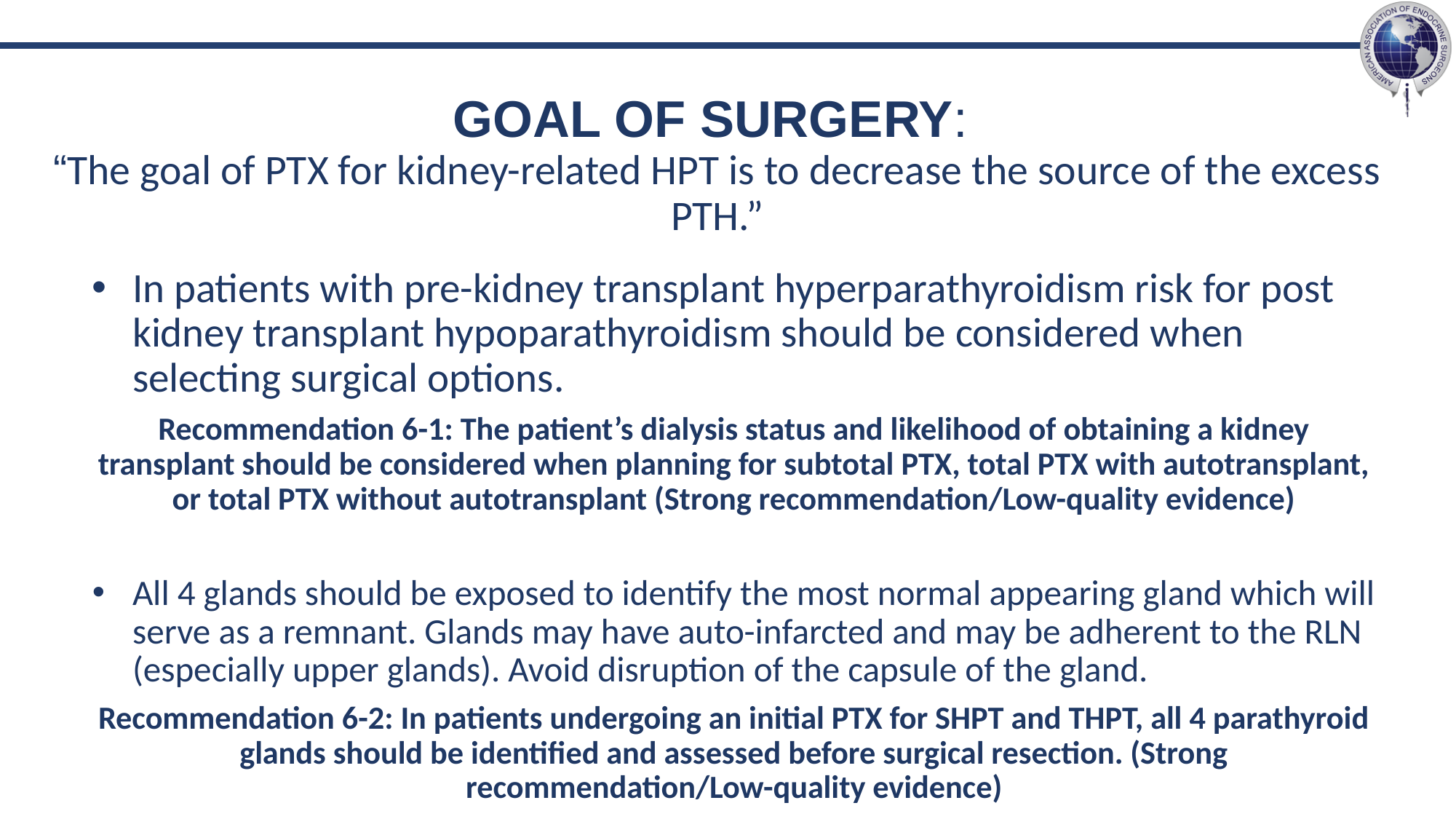

# GOAL OF SURGERY: “The goal of PTX for kidney-related HPT is to decrease the source of the excess PTH.”
In patients with pre-kidney transplant hyperparathyroidism risk for post kidney transplant hypoparathyroidism should be considered when selecting surgical options.
Recommendation 6-1: The patient’s dialysis status and likelihood of obtaining a kidney transplant should be considered when planning for subtotal PTX, total PTX with autotransplant, or total PTX without autotransplant (Strong recommendation/Low-quality evidence)

All 4 glands should be exposed to identify the most normal appearing gland which will serve as a remnant. Glands may have auto-infarcted and may be adherent to the RLN (especially upper glands). Avoid disruption of the capsule of the gland.
Recommendation 6-2: In patients undergoing an initial PTX for SHPT and THPT, all 4 parathyroid glands should be identified and assessed before surgical resection. (Strong recommendation/Low-quality evidence)